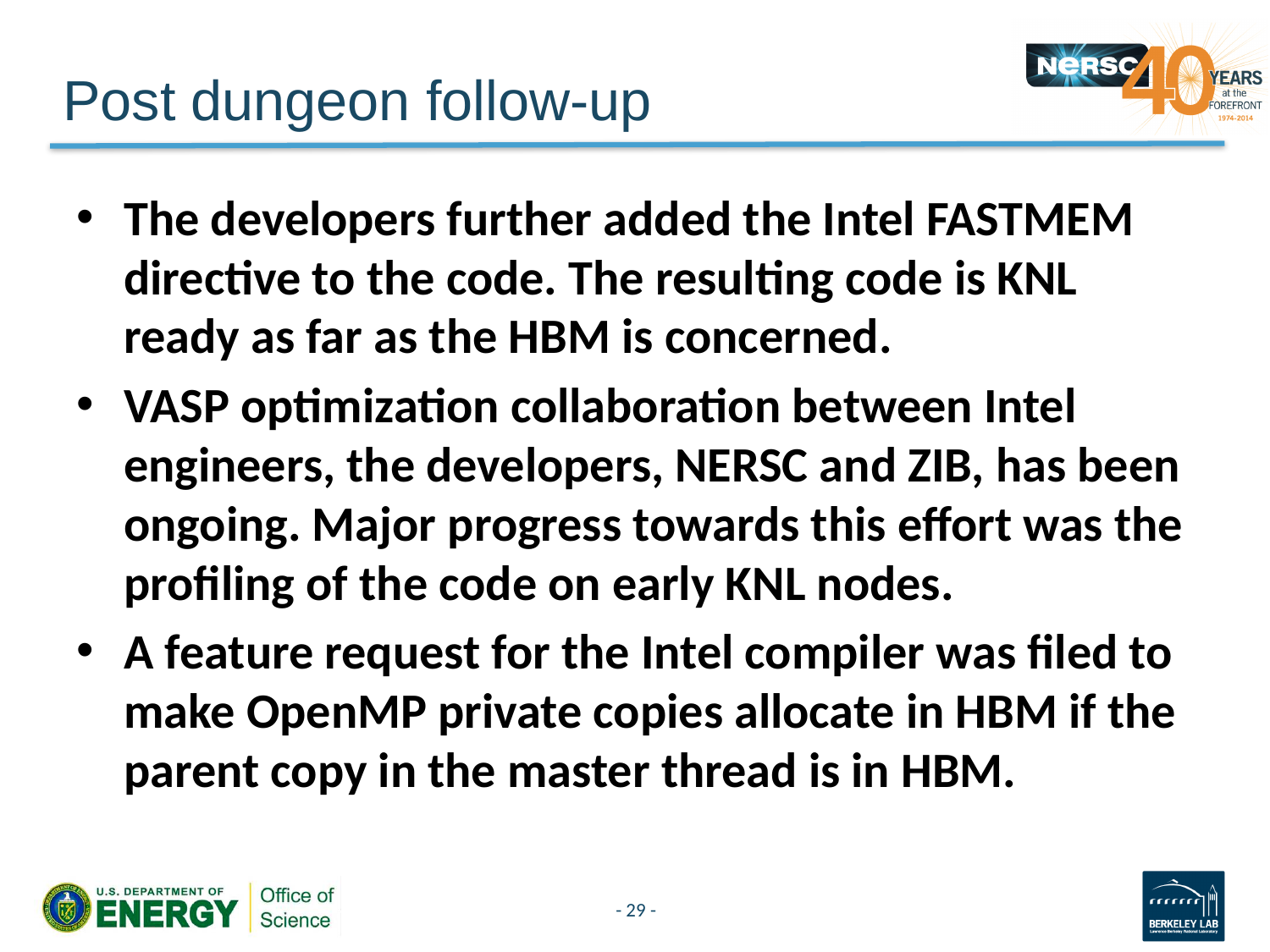

# Post dungeon follow-up
The developers further added the Intel FASTMEM directive to the code. The resulting code is KNL ready as far as the HBM is concerned.
VASP optimization collaboration between Intel engineers, the developers, NERSC and ZIB, has been ongoing. Major progress towards this effort was the profiling of the code on early KNL nodes.
A feature request for the Intel compiler was filed to make OpenMP private copies allocate in HBM if the parent copy in the master thread is in HBM.
- 29 -